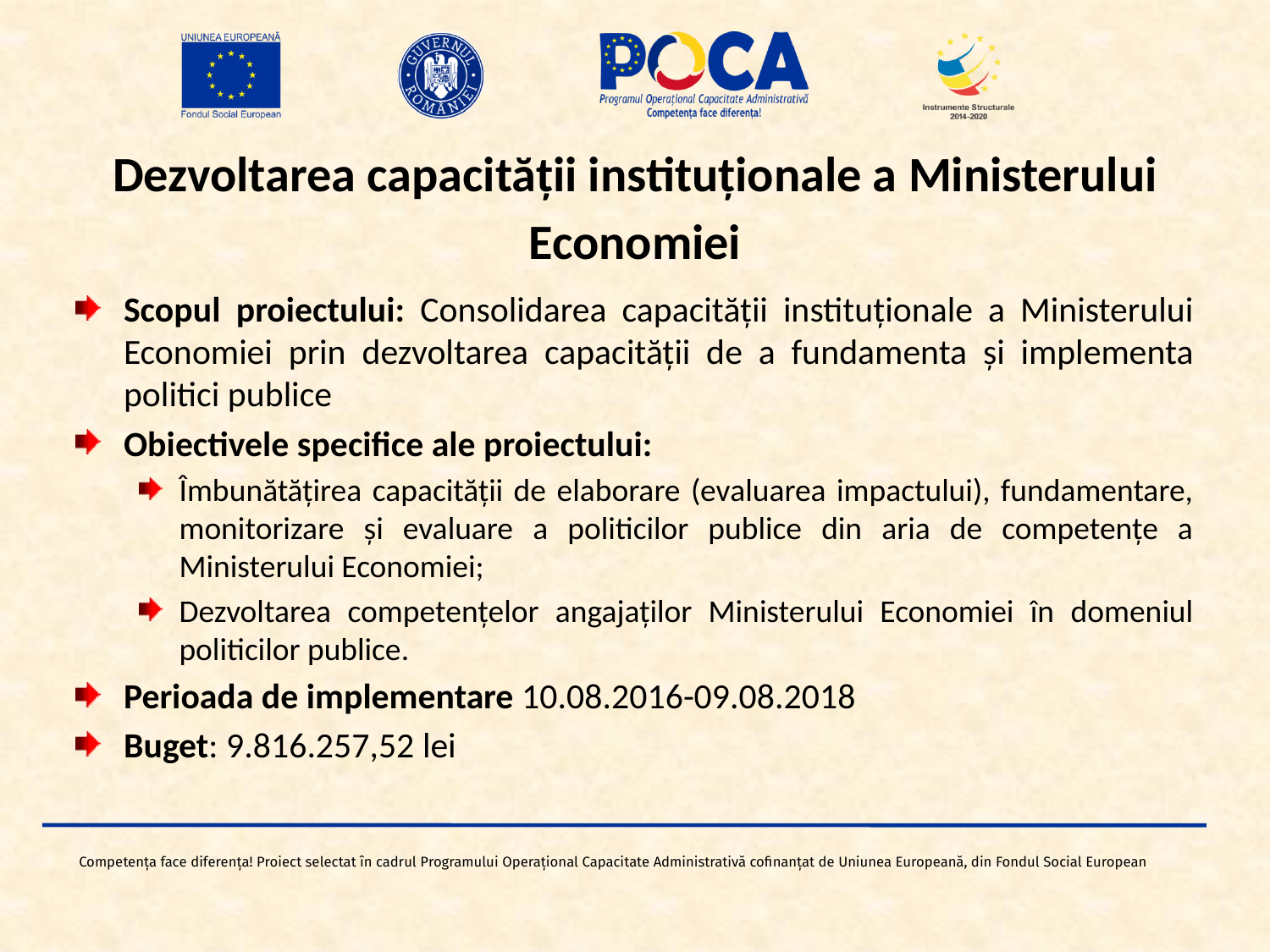

Dezvoltarea capacității instituționale a Ministerului Economiei
Scopul proiectului: Consolidarea capacităţii instituţionale a Ministerului Economiei prin dezvoltarea capacităţii de a fundamenta şi implementa politici publice
Obiectivele specifice ale proiectului:
Îmbunătăţirea capacităţii de elaborare (evaluarea impactului), fundamentare, monitorizare şi evaluare a politicilor publice din aria de competenţe a Ministerului Economiei;
Dezvoltarea competenţelor angajaţilor Ministerului Economiei în domeniul politicilor publice.
Perioada de implementare 10.08.2016-09.08.2018
Buget: 9.816.257,52 lei